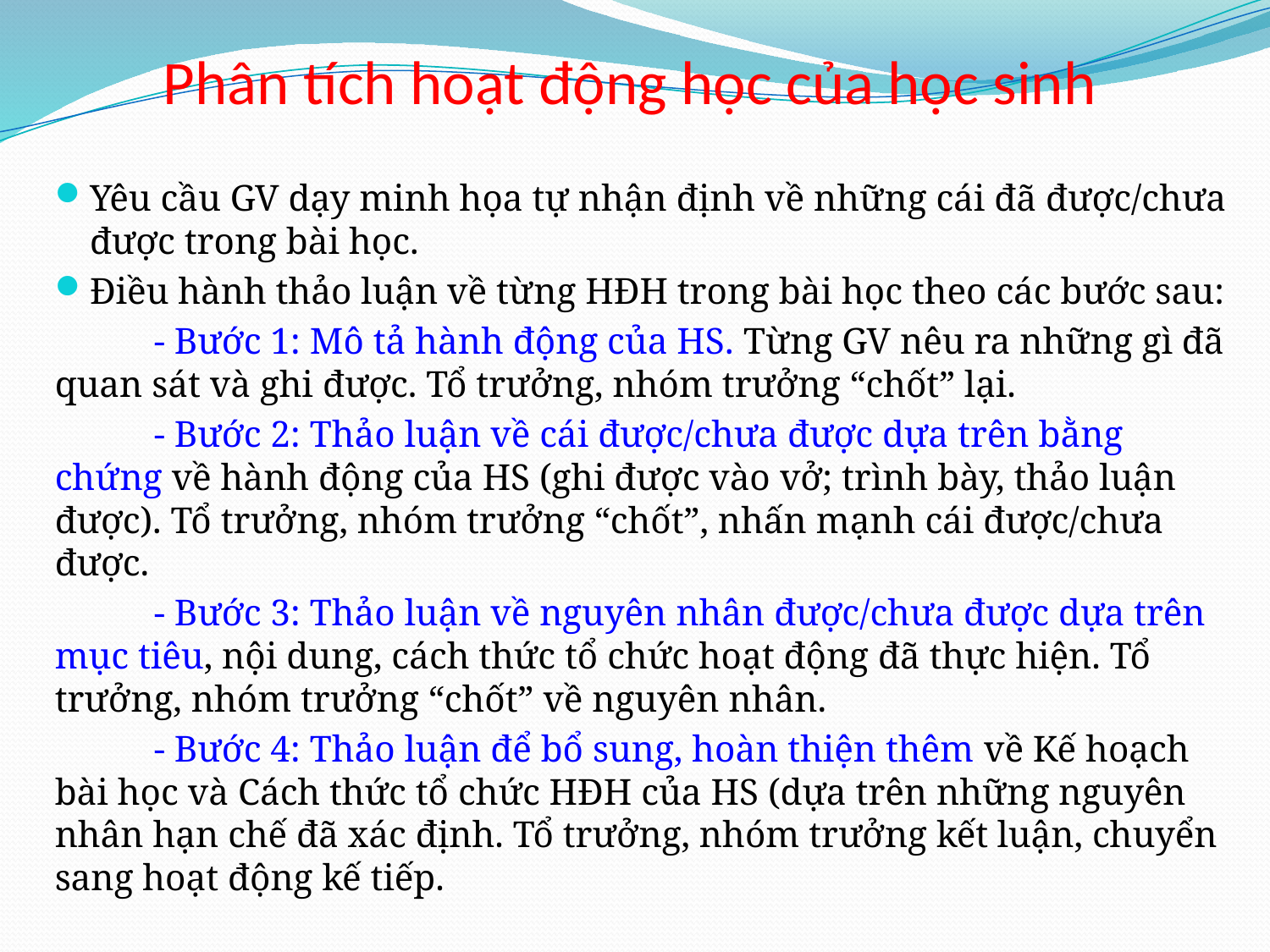

# Phân tích hoạt động học của học sinh
Yêu cầu GV dạy minh họa tự nhận định về những cái đã được/chưa được trong bài học.
Điều hành thảo luận về từng HĐH trong bài học theo các bước sau:
	- Bước 1: Mô tả hành động của HS. Từng GV nêu ra những gì đã quan sát và ghi được. Tổ trưởng, nhóm trưởng “chốt” lại.
	- Bước 2: Thảo luận về cái được/chưa được dựa trên bằng chứng về hành động của HS (ghi được vào vở; trình bày, thảo luận được). Tổ trưởng, nhóm trưởng “chốt”, nhấn mạnh cái được/chưa được.
	- Bước 3: Thảo luận về nguyên nhân được/chưa được dựa trên mục tiêu, nội dung, cách thức tổ chức hoạt động đã thực hiện. Tổ trưởng, nhóm trưởng “chốt” về nguyên nhân.
	- Bước 4: Thảo luận để bổ sung, hoàn thiện thêm về Kế hoạch bài học và Cách thức tổ chức HĐH của HS (dựa trên những nguyên nhân hạn chế đã xác định. Tổ trưởng, nhóm trưởng kết luận, chuyển sang hoạt động kế tiếp.